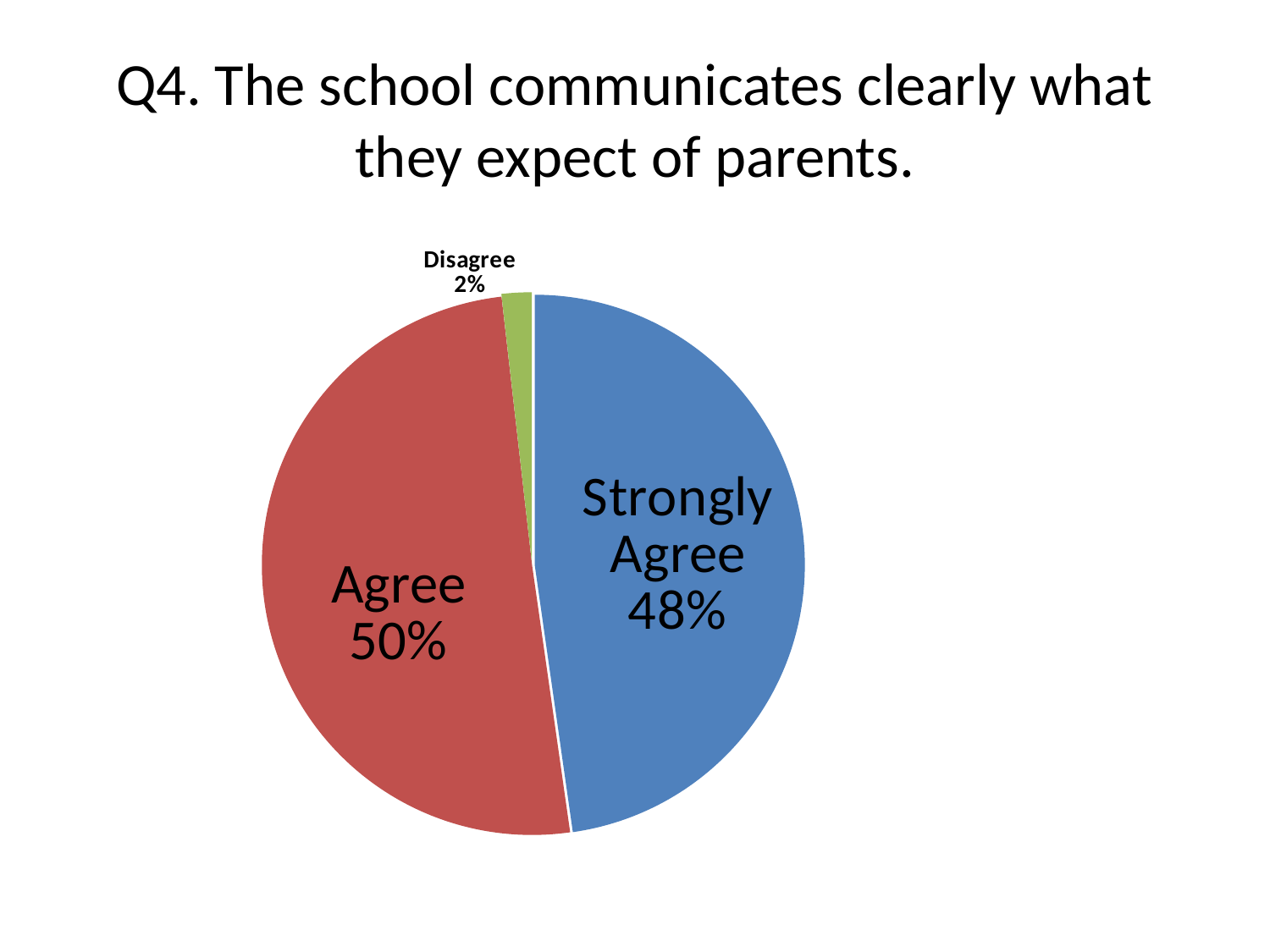

# Q4. The school communicates clearly what they expect of parents.

### Chart

| Category | The school communicates clearly what they expect of parents |
|---|---|
| SA | 53.0 |
| A | 56.0 |
| D | 2.0 |
| SD | 0.0 |